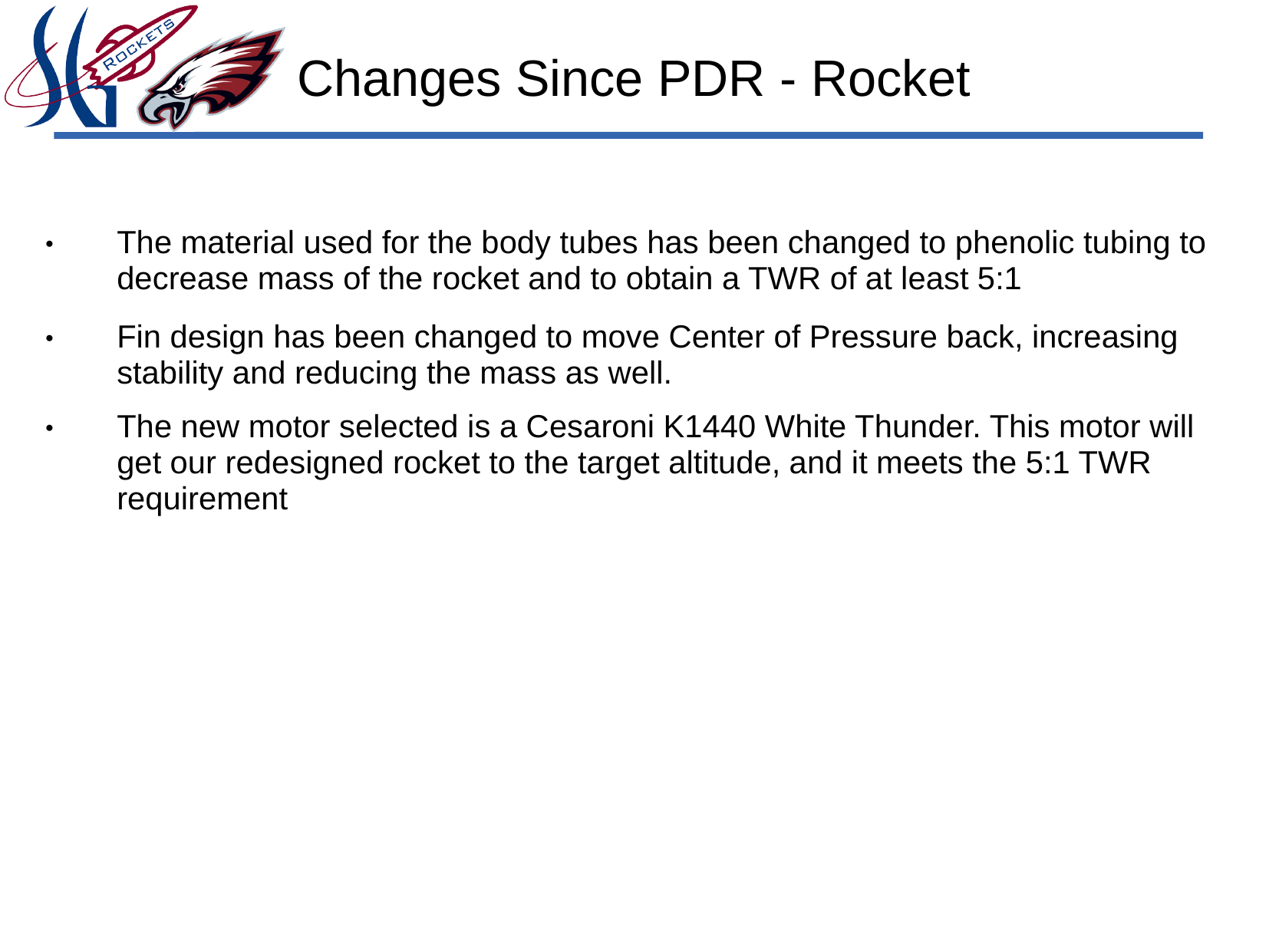

# Changes Since PDR - Rocket
The material used for the body tubes has been changed to phenolic tubing to decrease mass of the rocket and to obtain a TWR of at least 5:1
Fin design has been changed to move Center of Pressure back, increasing stability and reducing the mass as well.
The new motor selected is a Cesaroni K1440 White Thunder. This motor will get our redesigned rocket to the target altitude, and it meets the 5:1 TWR requirement